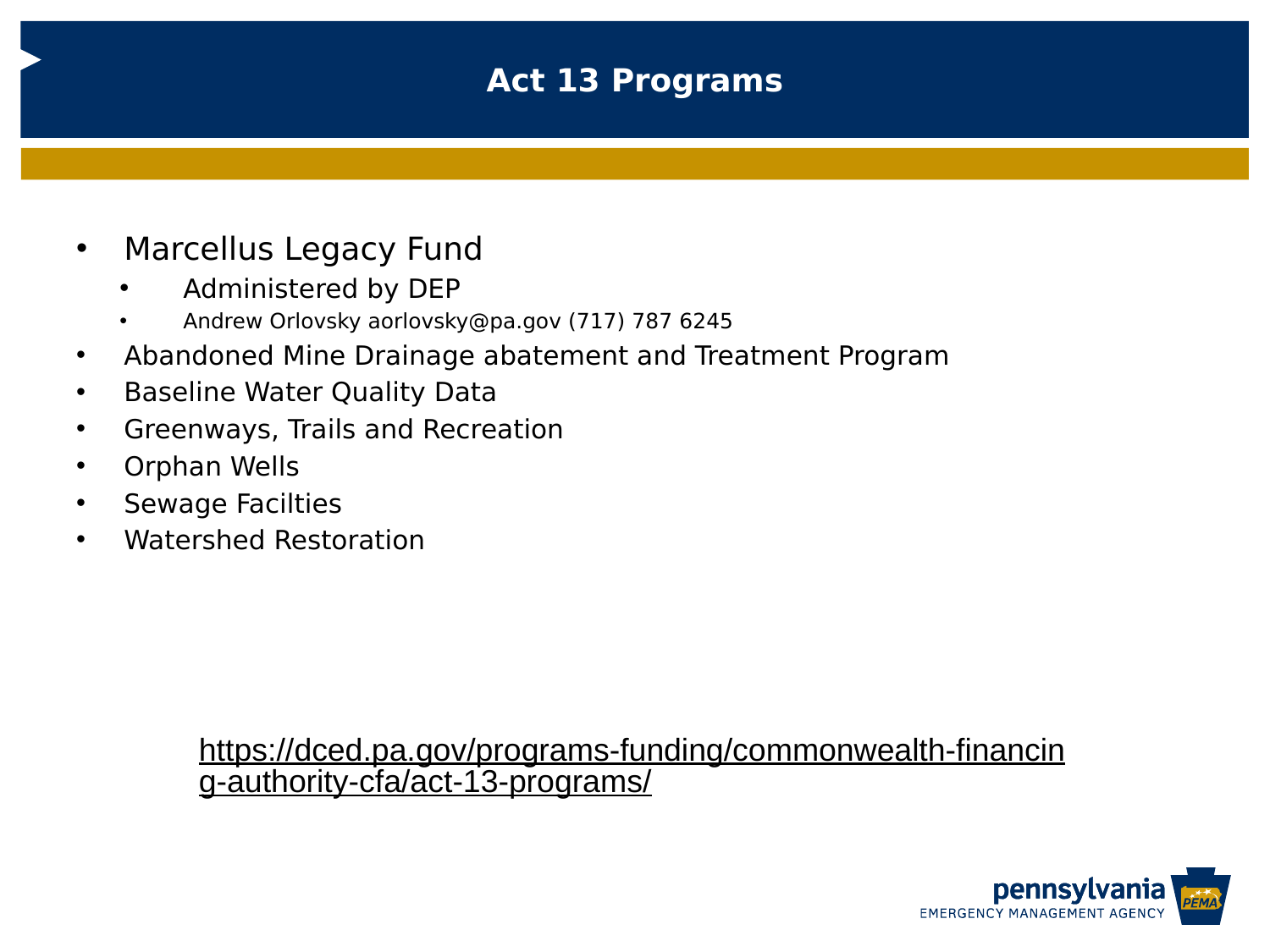

Act 13 Programs
Marcellus Legacy Fund
Administered by DEP
Andrew Orlovsky aorlovsky@pa.gov (717) 787 6245
Abandoned Mine Drainage abatement and Treatment Program
Baseline Water Quality Data
Greenways, Trails and Recreation
Orphan Wells
Sewage Facilties
Watershed Restoration

https://dced.pa.gov/programs-funding/commonwealth-financing-authority-cfa/act-13-programs/